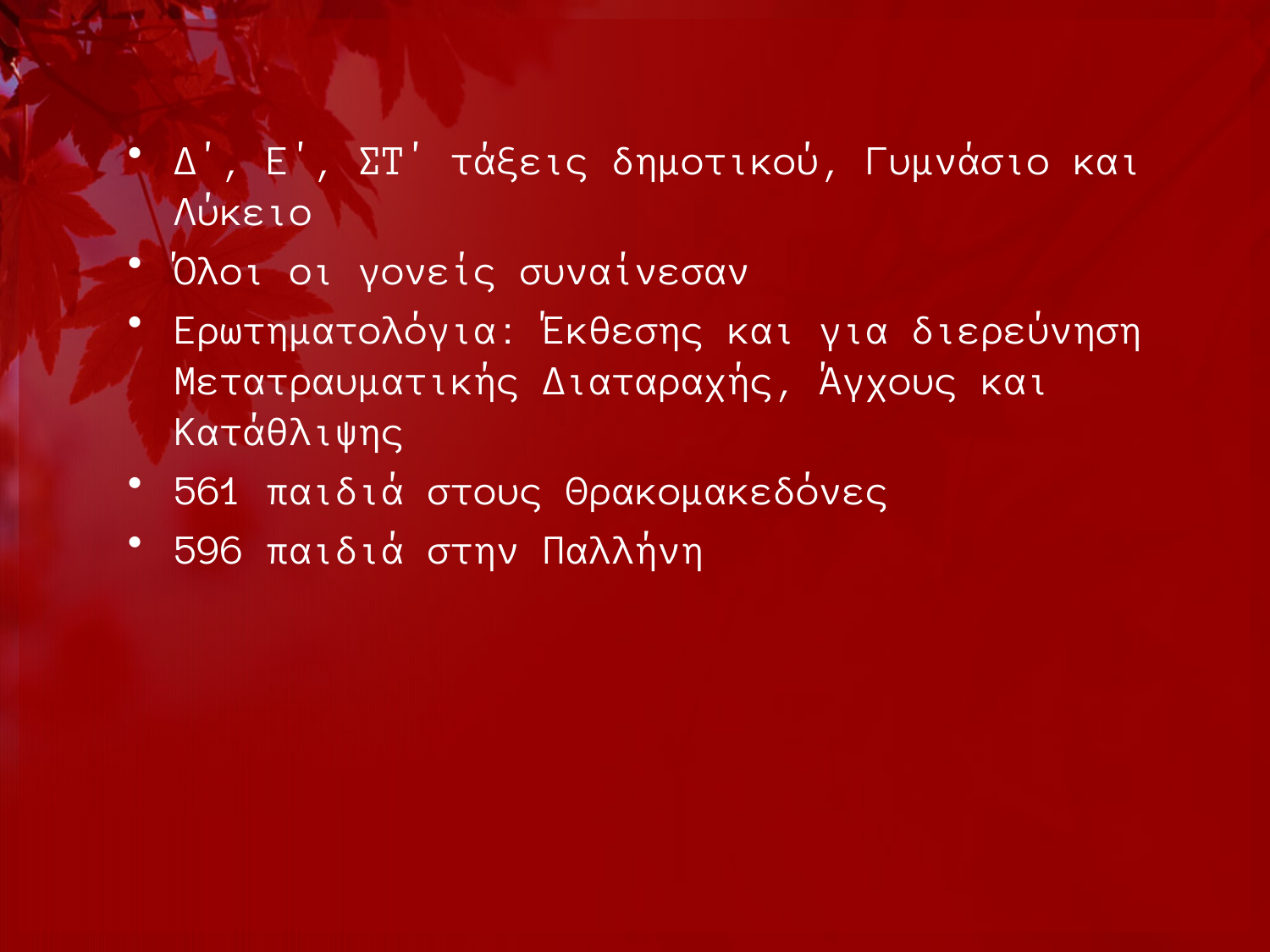

#
Δ΄, Ε΄, ΣΤ΄ τάξεις δημοτικού, Γυμνάσιο και Λύκειο
Όλοι οι γονείς συναίνεσαν
Ερωτηματολόγια: Έκθεσης και για διερεύνηση Μετατραυματικής Διαταραχής, Άγχους και Κατάθλιψης
561 παιδιά στους Θρακομακεδόνες
596 παιδιά στην Παλλήνη